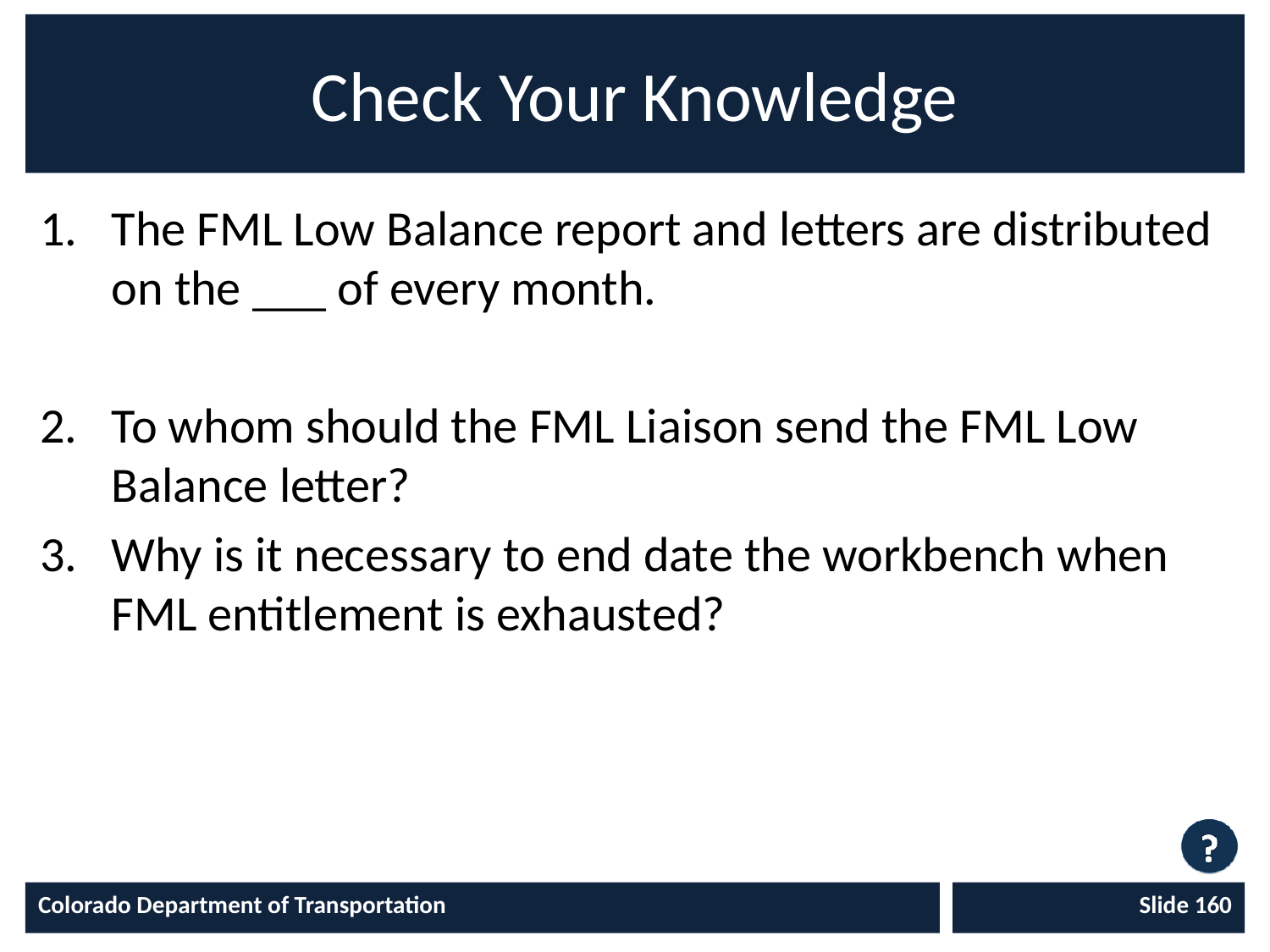

# Check Your Knowledge
The FML Low Balance report and letters are distributed on the ___ of every month.

To whom should the FML Liaison send the FML Low Balance letter?
Why is it necessary to end date the workbench when FML entitlement is exhausted?

Colorado Department of Transportation
Slide 160